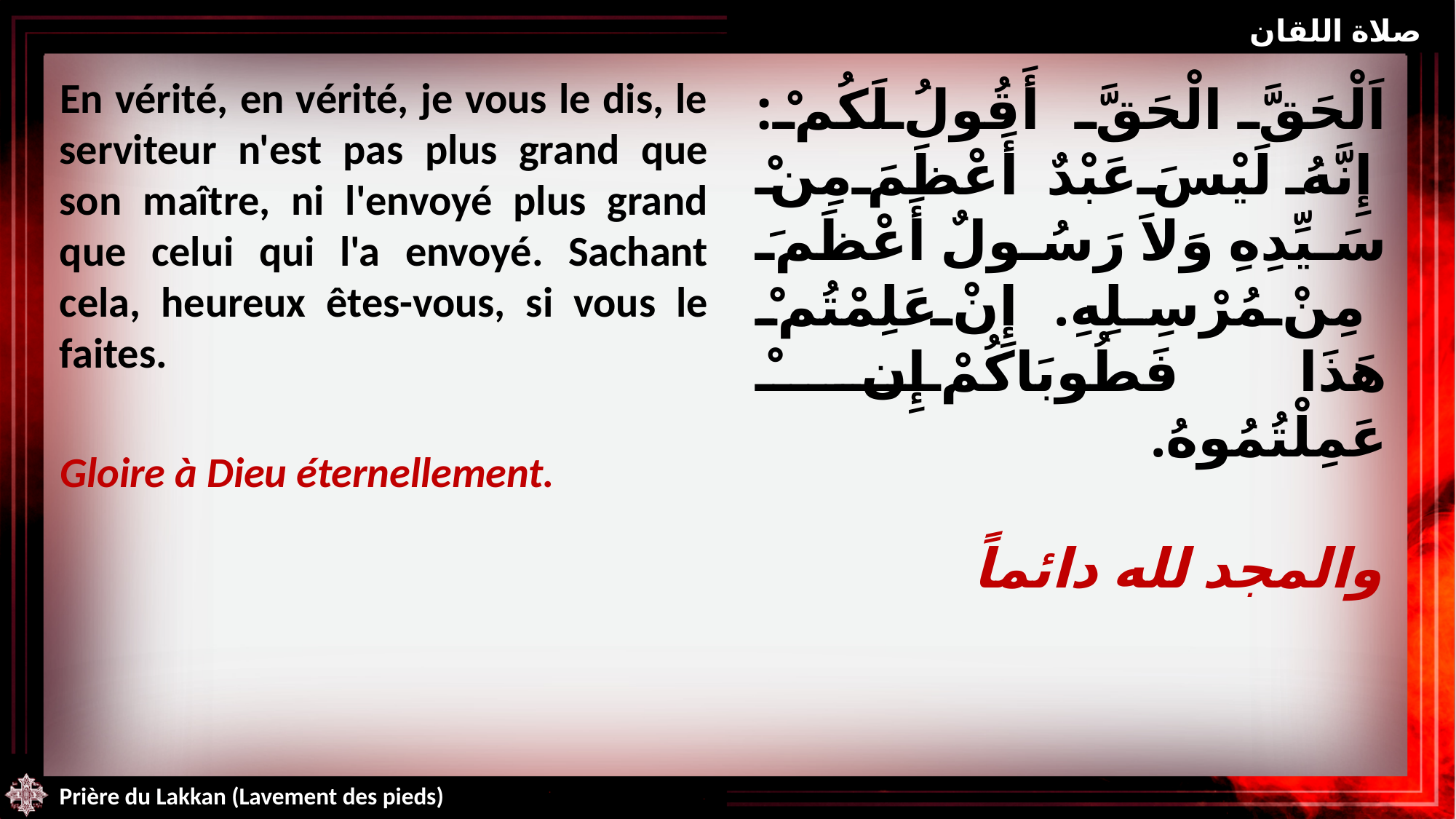

صلاة اللقان
En vérité, en vérité, je vous le dis, le serviteur n'est pas plus grand que son maître, ni l'envoyé plus grand que celui qui l'a envoyé. Sachant cela, heureux êtes-vous, si vous le faites.

Gloire à Dieu éternellement.
اَلْحَقَّ الْحَقَّ أَقُولُ لَكُمْ: إِنَّهُ لَيْسَ عَبْدٌ أَعْظَمَ مِنْ سَيِّدِهِ وَلاَ رَسُولٌ أَعْظَمَ مِنْ مُرْسِلِهِ. إِنْ عَلِمْتُمْ هَذَا فَطُوبَاكُمْ إِنْ عَمِلْتُمُوهُ.

والمجد لله دائماً
Prière du Lakkan (Lavement des pieds)